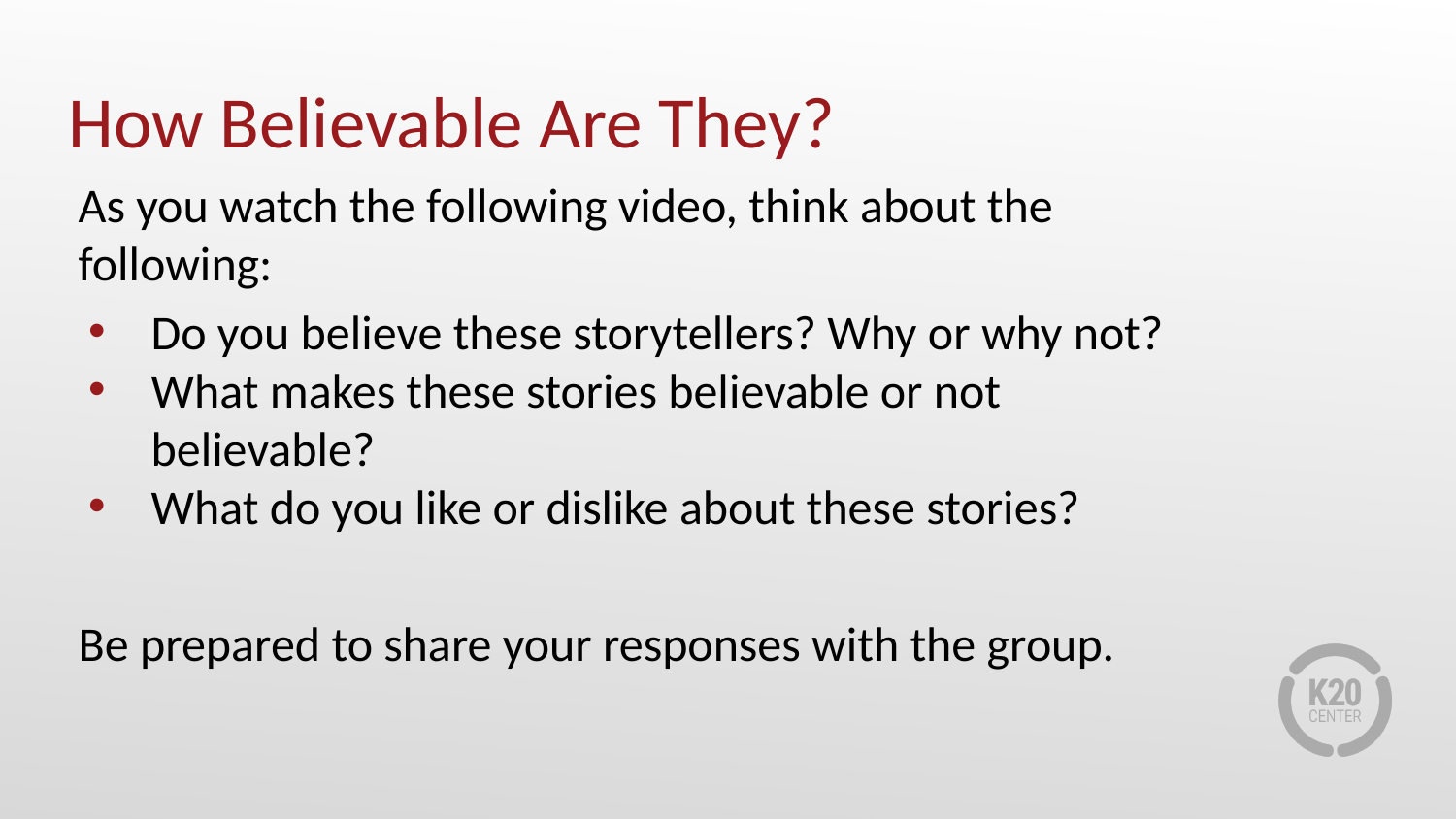

# How Believable Are They?
As you watch the following video, think about the following:
Do you believe these storytellers? Why or why not?
What makes these stories believable or not believable?
What do you like or dislike about these stories?

Be prepared to share your responses with the group.